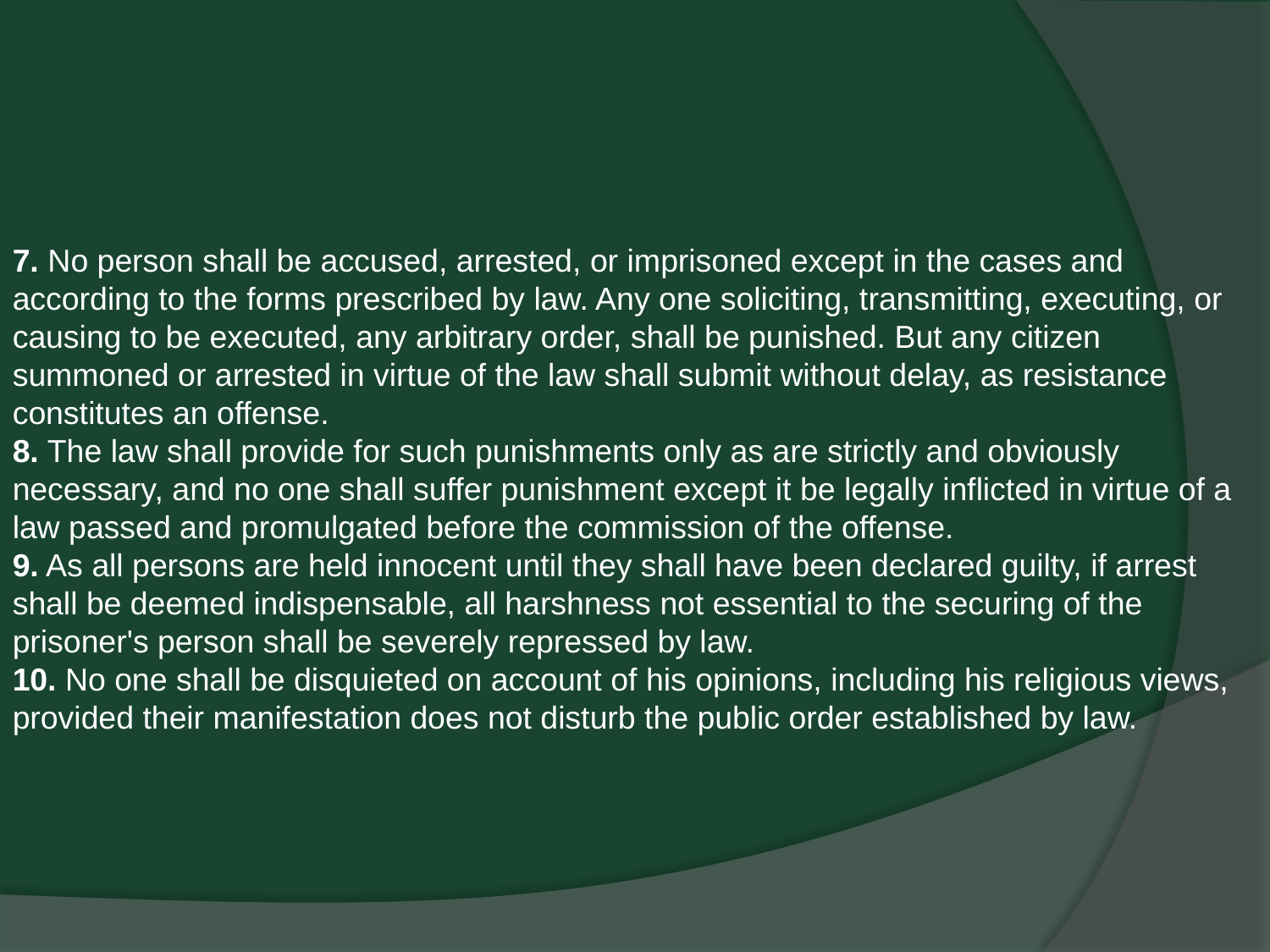

7. No person shall be accused, arrested, or imprisoned except in the cases and according to the forms prescribed by law. Any one soliciting, transmitting, executing, or causing to be executed, any arbitrary order, shall be punished. But any citizen summoned or arrested in virtue of the law shall submit without delay, as resistance constitutes an offense.
8. The law shall provide for such punishments only as are strictly and obviously necessary, and no one shall suffer punishment except it be legally inflicted in virtue of a law passed and promulgated before the commission of the offense.
9. As all persons are held innocent until they shall have been declared guilty, if arrest shall be deemed indispensable, all harshness not essential to the securing of the prisoner's person shall be severely repressed by law.
10. No one shall be disquieted on account of his opinions, including his religious views, provided their manifestation does not disturb the public order established by law.